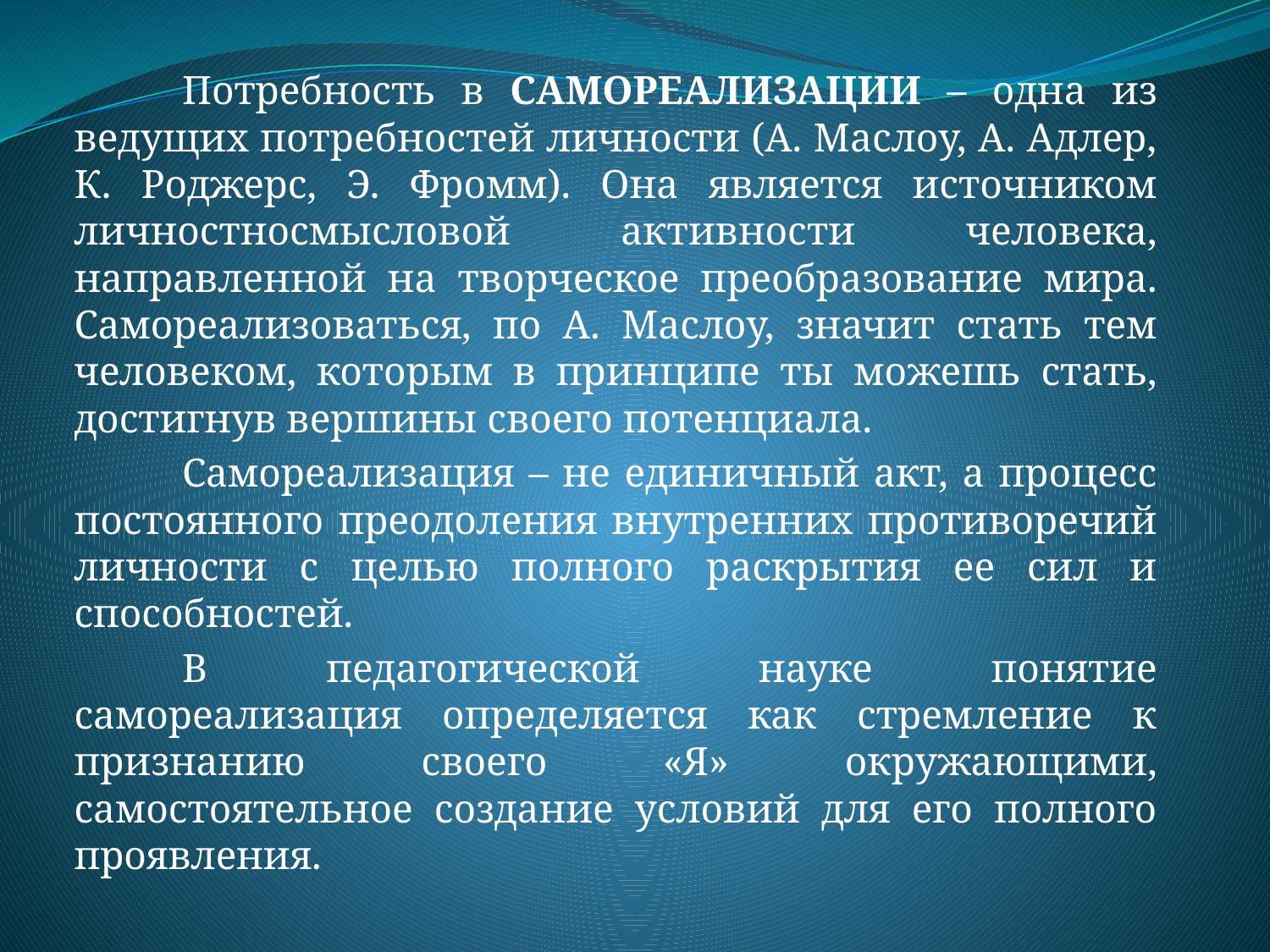

Потребность в самореализации – одна из ведущих потребностей личности (А. Маслоу, А. Адлер, К. Роджерс, Э. Фромм). Она является источником личностносмысловой активности человека, направленной на творческое преобразование мира. Самореализоваться, по А. Маслоу, значит стать тем человеком, которым в принципе ты можешь стать, достигнув вершины своего потенциала.
	Самореализация – не единичный акт, а процесс постоянного преодоления внутренних противоречий личности с целью полного раскрытия ее сил и способностей.
	В педагогической науке понятие самореализация определяется как стремление к признанию своего «Я» окружающими, самостоятельное создание условий для его полного проявления.